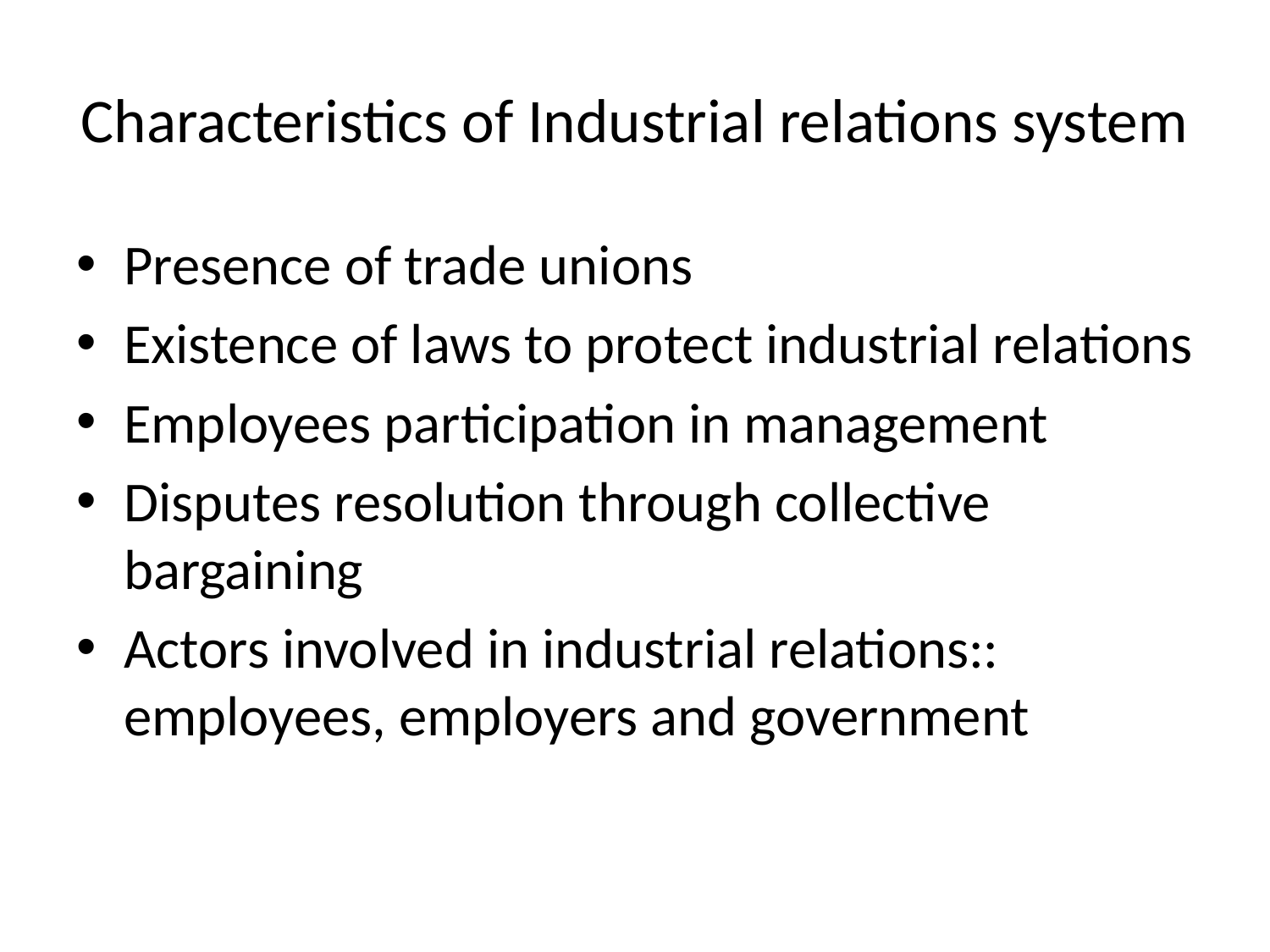

# Characteristics of Industrial relations system
Presence of trade unions
Existence of laws to protect industrial relations
Employees participation in management
Disputes resolution through collective bargaining
Actors involved in industrial relations:: employees, employers and government